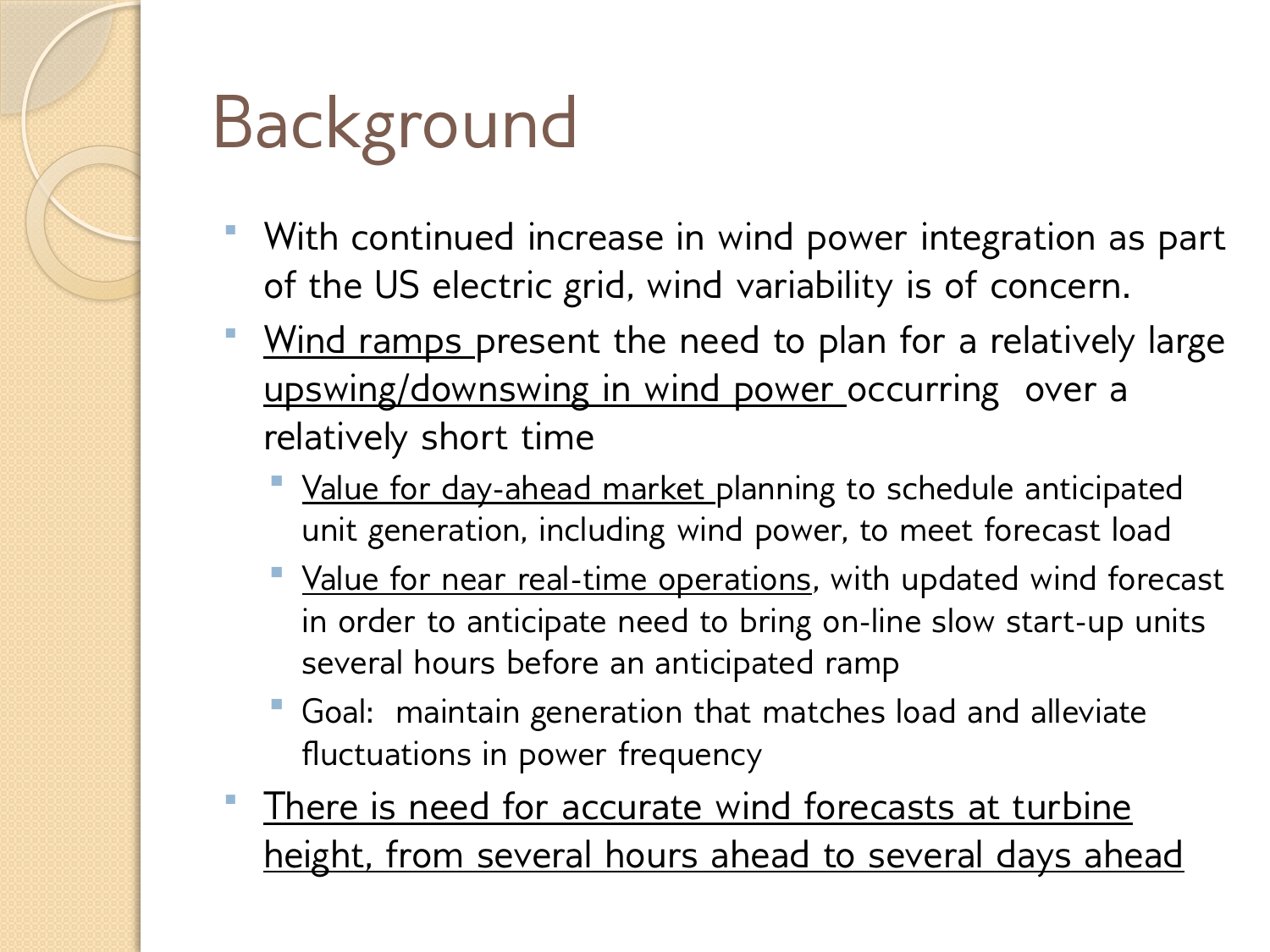

# Background

With continued increase in wind power integration as part of the US electric grid, wind variability is of concern.
Wind ramps present the need to plan for a relatively large upswing/downswing in wind power occurring  over a relatively short time
Value for day-ahead market planning to schedule anticipated unit generation, including wind power, to meet forecast load
Value for near real-time operations, with updated wind forecast in order to anticipate need to bring on-line slow start-up units several hours before an anticipated ramp
Goal:  maintain generation that matches load and alleviate fluctuations in power frequency
There is need for accurate wind forecasts at turbine height, from several hours ahead to several days ahead